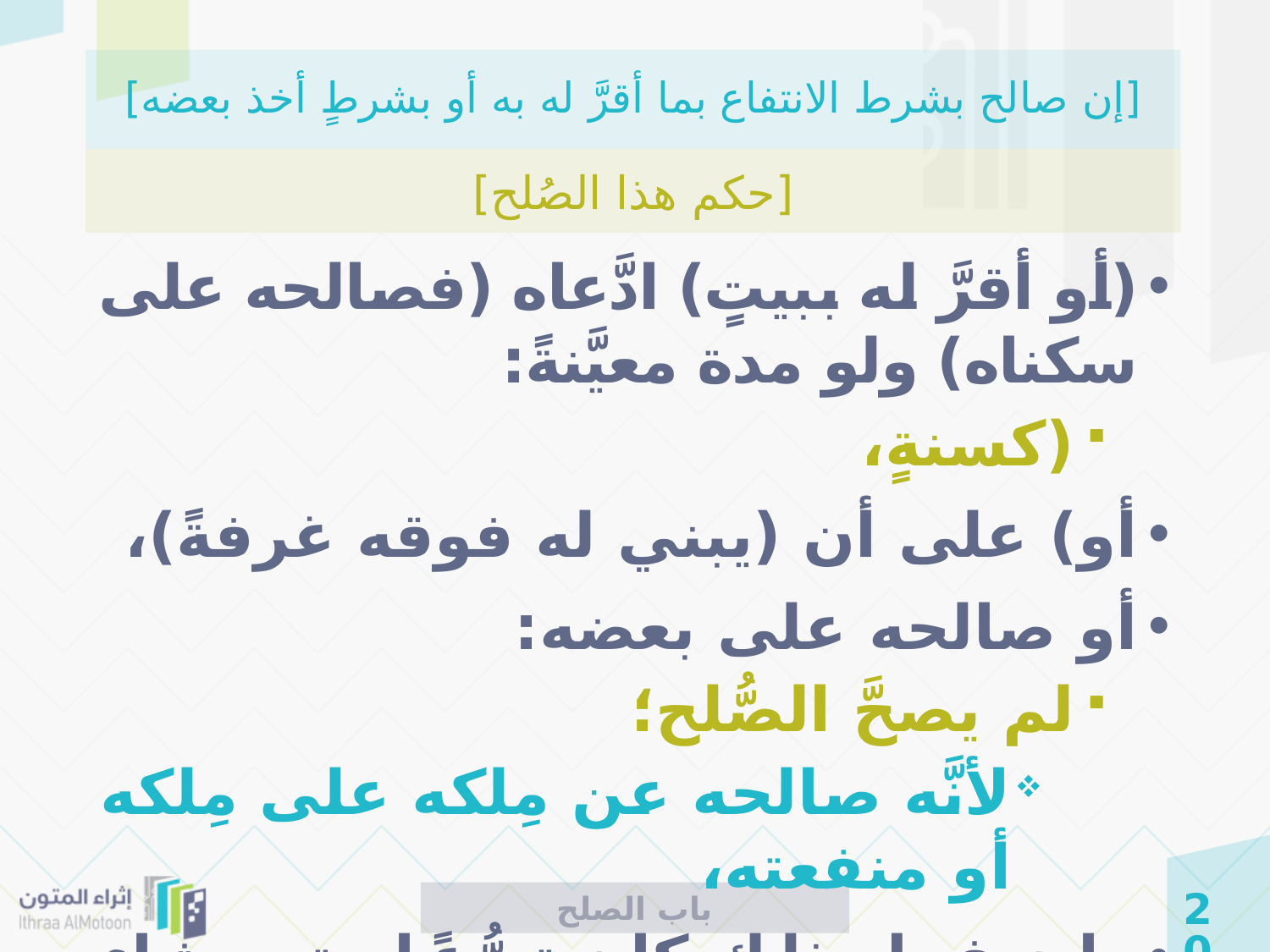

# [إن صالح بشرط الانتفاع بما أقرَّ له به أو بشرطٍ أخذ بعضه]
[حكم هذا الصُلح]
(أو أقرَّ له ببيتٍ) ادَّعاه (فصالحه على سكناه) ولو مدة معيَّنةً:
(كسنةٍ،
أو) على أن (يبني له فوقه غرفةً)،
أو صالحه على بعضه:
لم يصحَّ الصُّلح؛
لأنَّه صالحه عن مِلكه على مِلكه أو منفعته،
وإن فعل ذلك كان تبرُّعًا متى شاء أخرجه.

باب الصلح